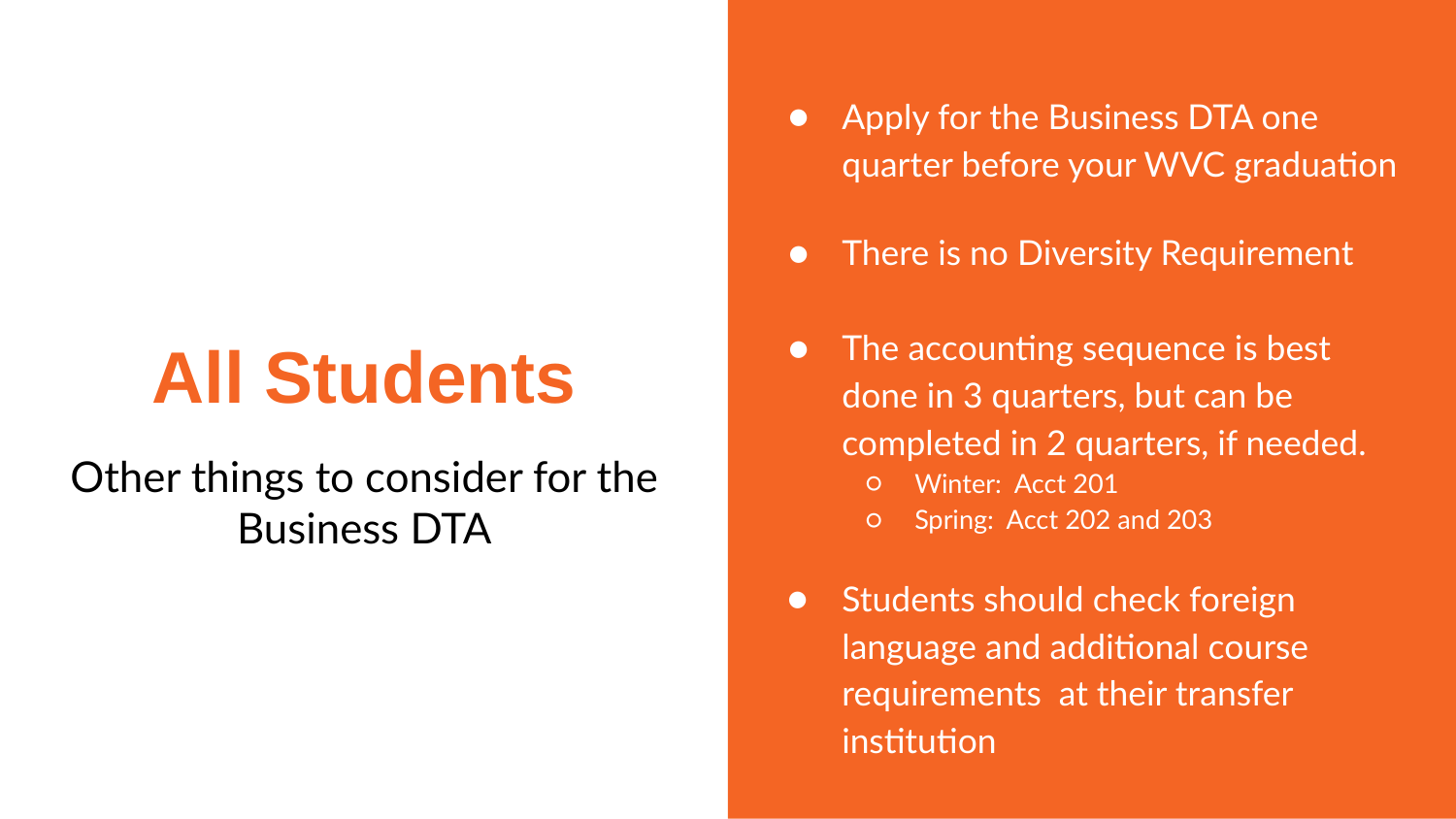

Apply for the Business DTA one quarter before your WVC graduation
There is no Diversity Requirement
The accounting sequence is best done in 3 quarters, but can be completed in 2 quarters, if needed.
Winter:  Acct 201
Spring:  Acct 202 and 203
Students should check foreign language and additional course requirements  at their transfer institution
# All Students
Other things to consider for the Business DTA